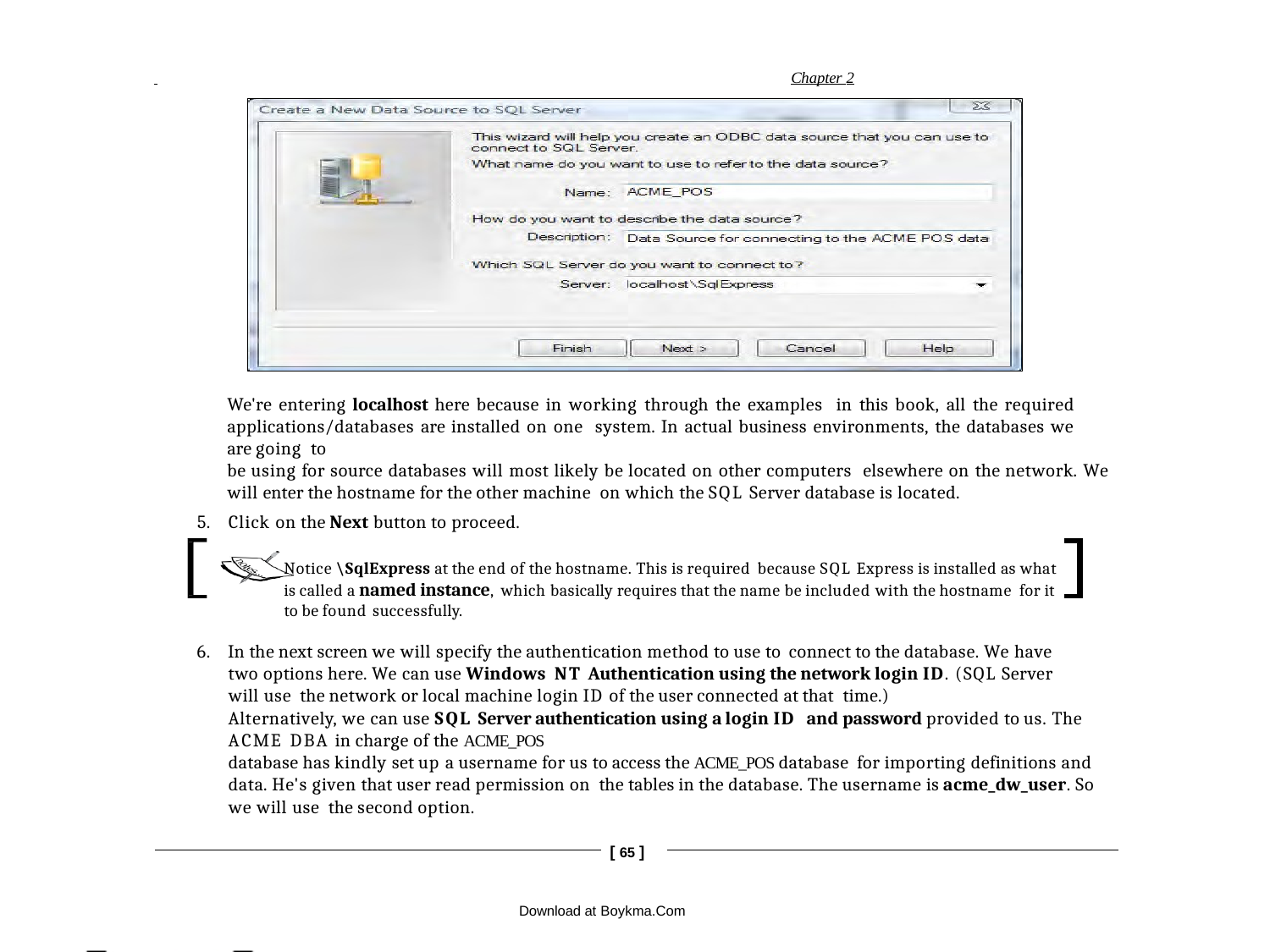

Chapter 2

We're entering localhost here because in working through the examples  in this book, all the required applications/databases are installed on one  system. In actual business environments, the databases we are going to
be using for source databases will most likely be located on other computers  elsewhere on the network. We will enter the hostname for the other machine  on which the SQL Server database is located.
Click on the Next button to proceed.

Notice \SqlExpress at the end of the hostname. This is required  because SQL Express is installed as what is called a named instance,  which basically requires that the name be included with the hostname  for it to be found successfully.

In the next screen we will specify the authentication method to use to  connect to the database. We have two options here. We can use Windows  NT Authentication using the network login ID. (SQL Server will use  the network or local machine login ID of the user connected at that  time.)
Alternatively, we can use SQL Server authentication using a login ID  and password provided to us. The ACME DBA in charge of the ACME_POS
database has kindly set up a username for us to access the ACME_POS database  for importing definitions and data. He's given that user read permission on  the tables in the database. The username is acme_dw_user. So we will use  the second option.

[ 65 ]

Download at Boykma.Com